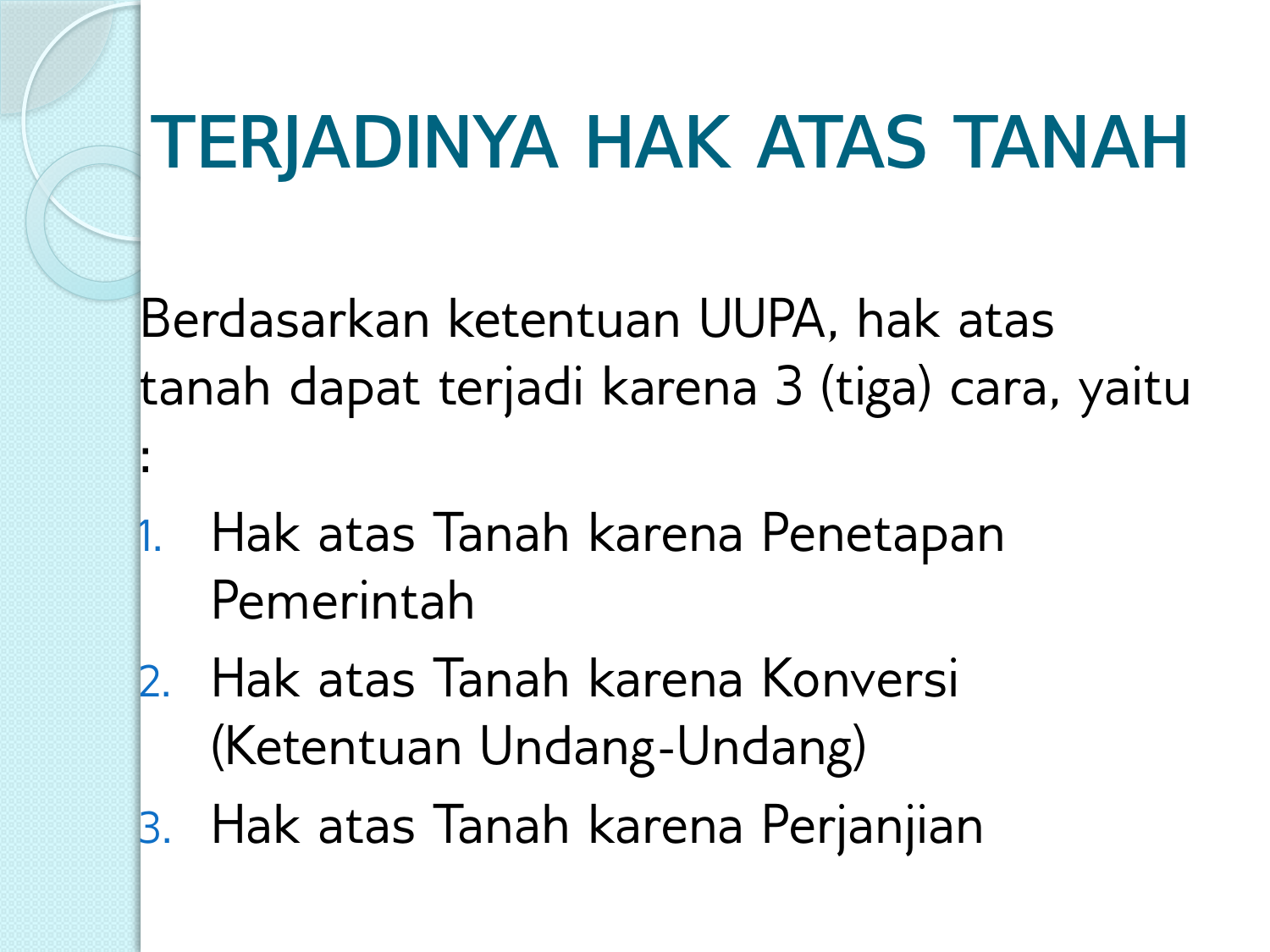

# TERJADINYA HAK ATAS TANAH
Berdasarkan ketentuan UUPA, hak atas tanah dapat terjadi karena 3 (tiga) cara, yaitu :
Hak atas Tanah karena Penetapan Pemerintah
Hak atas Tanah karena Konversi (Ketentuan Undang-Undang)
Hak atas Tanah karena Perjanjian